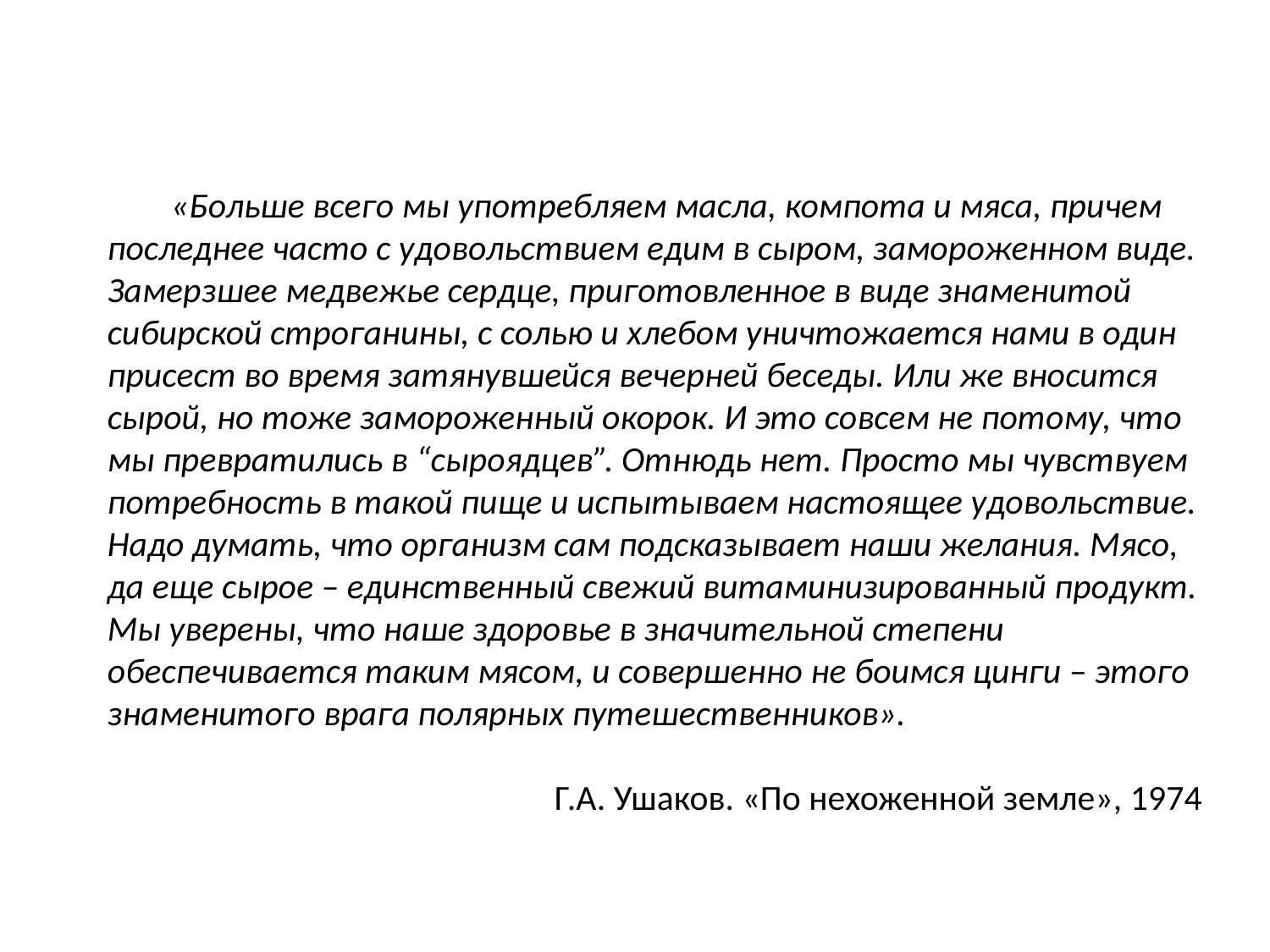

«Больше всего мы употребляем масла, компота и мяса, причем последнее часто с удовольствием едим в сыром, замороженном виде. Замерзшее медвежье сердце, приготовленное в виде знаменитой сибирской строганины, с солью и хлебом уничтожается нами в один присест во время затянувшейся вечерней беседы. Или же вносится сырой, но тоже замороженный окорок. И это совсем не потому, что мы превратились в “сыроядцев”. Отнюдь нет. Просто мы чувствуем потребность в такой пище и испытываем настоящее удовольствие. Надо думать, что организм сам подсказывает наши желания. Мясо, да еще сырое – единственный свежий витаминизированный продукт. Мы уверены, что наше здоровье в значительной степени обеспечивается таким мясом, и совершенно не боимся цинги – этого знаменитого врага полярных путешественников».

Г.А. Ушаков. «По нехоженной земле», 1974